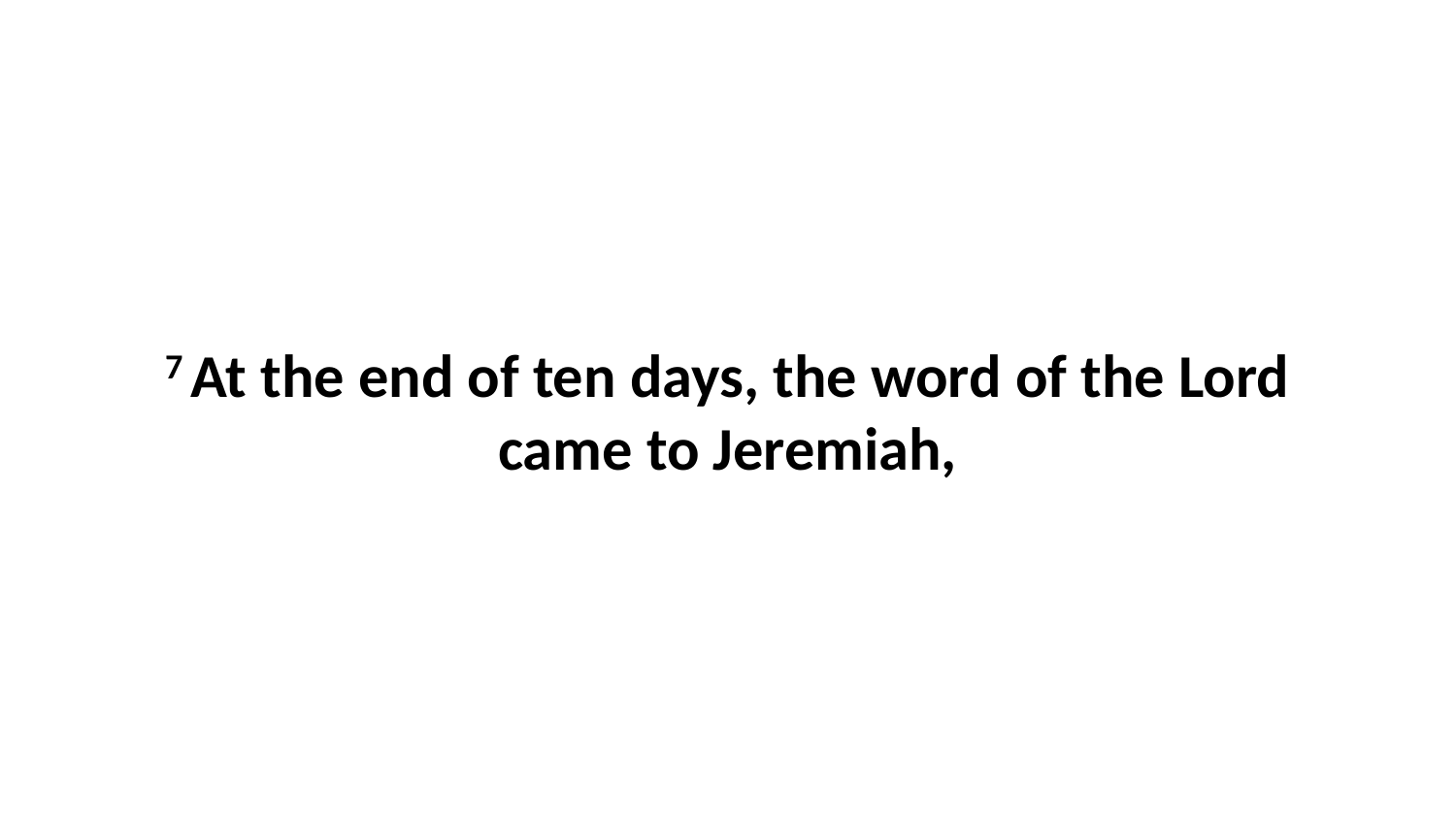

7 At the end of ten days, the word of the Lord came to Jeremiah,